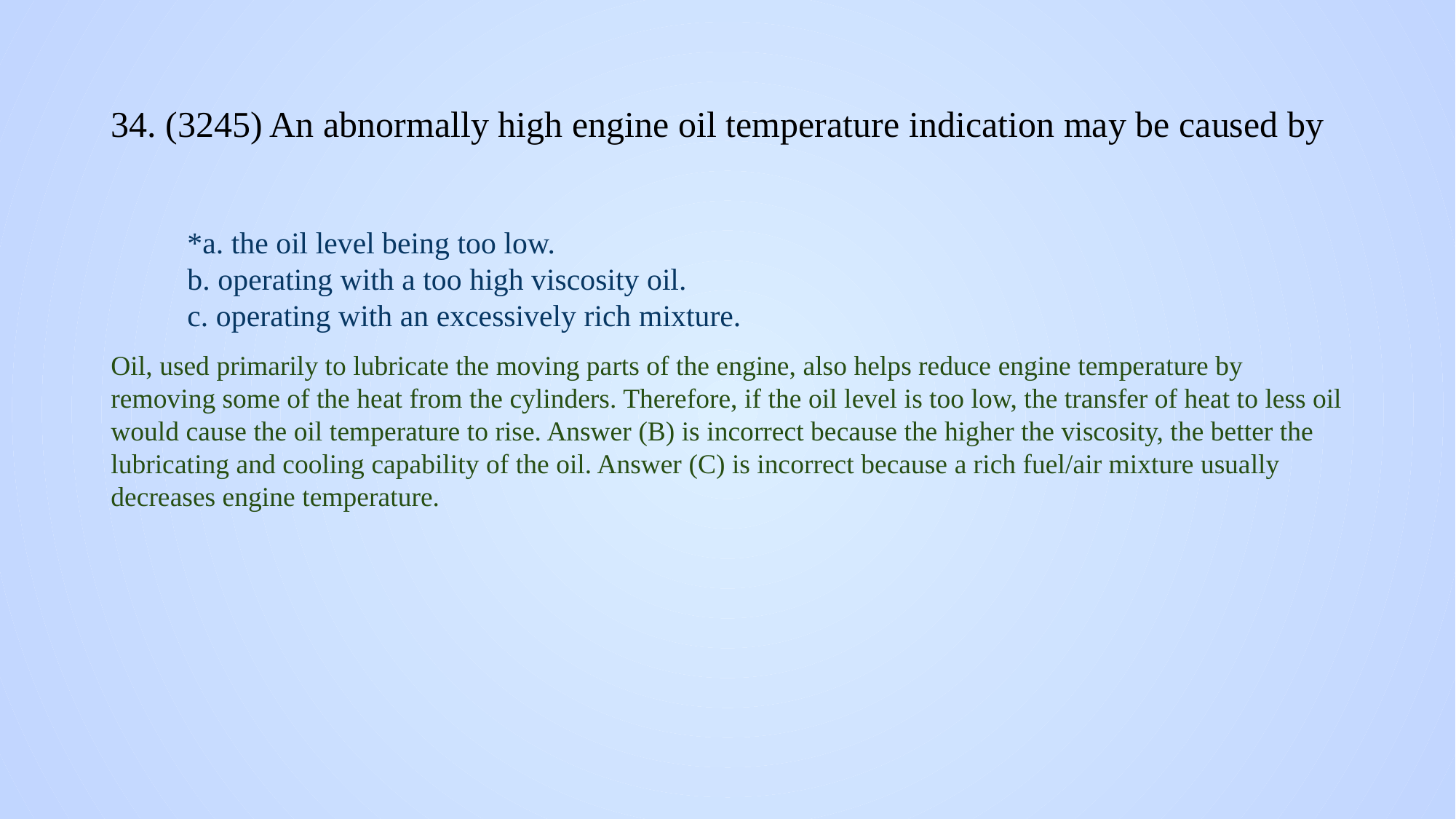

# 34. (3245) An abnormally high engine oil temperature indication may be caused by
*a. the oil level being too low.
b. operating with a too high viscosity oil.
c. operating with an excessively rich mixture.
Oil, used primarily to lubricate the moving parts of the engine, also helps reduce engine temperature by removing some of the heat from the cylinders. Therefore, if the oil level is too low, the transfer of heat to less oil would cause the oil temperature to rise. Answer (B) is incorrect because the higher the viscosity, the better the lubricating and cooling capability of the oil. Answer (C) is incorrect because a rich fuel/air mixture usually decreases engine temperature.